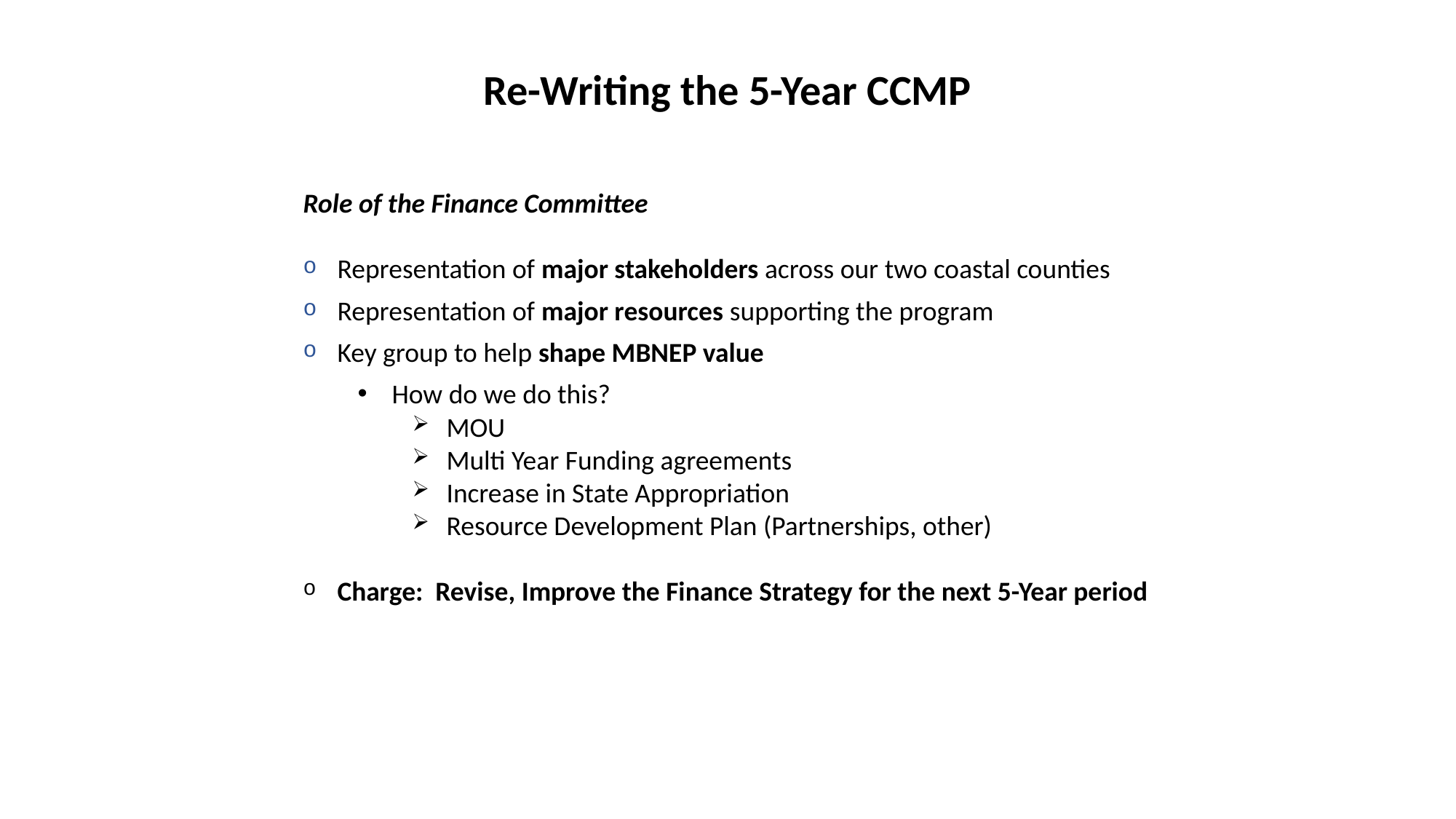

Re-Writing the 5-Year CCMP
Role of the Finance Committee

Representation of major stakeholders across our two coastal counties
Representation of major resources supporting the program
Key group to help shape MBNEP value
How do we do this?
MOU
Multi Year Funding agreements
Increase in State Appropriation
Resource Development Plan (Partnerships, other)

Charge:  Revise, Improve the Finance Strategy for the next 5-Year period